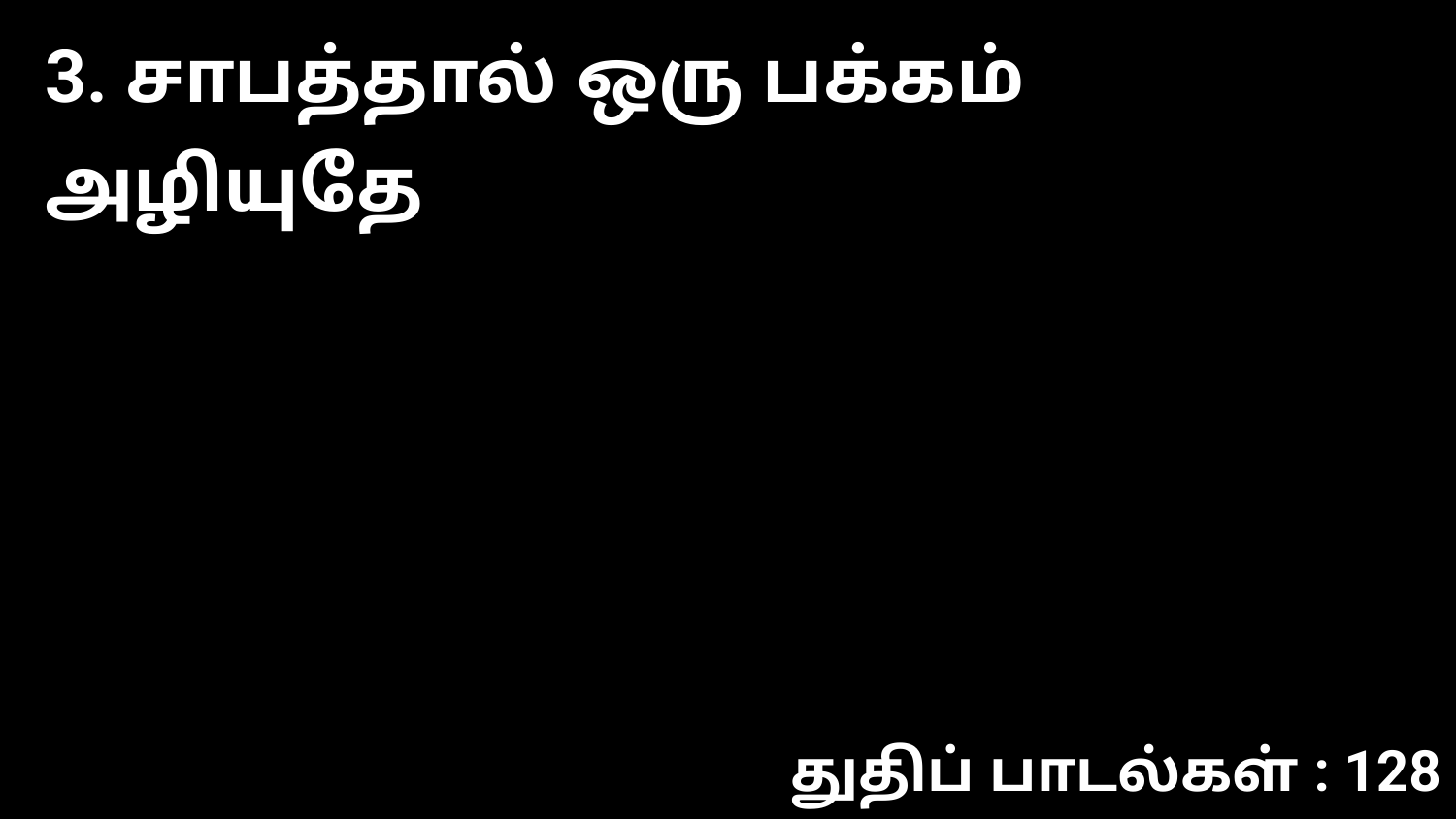

3. சாபத்தால் ஒரு பக்கம் அழியுதே
துதிப் பாடல்கள் : 128